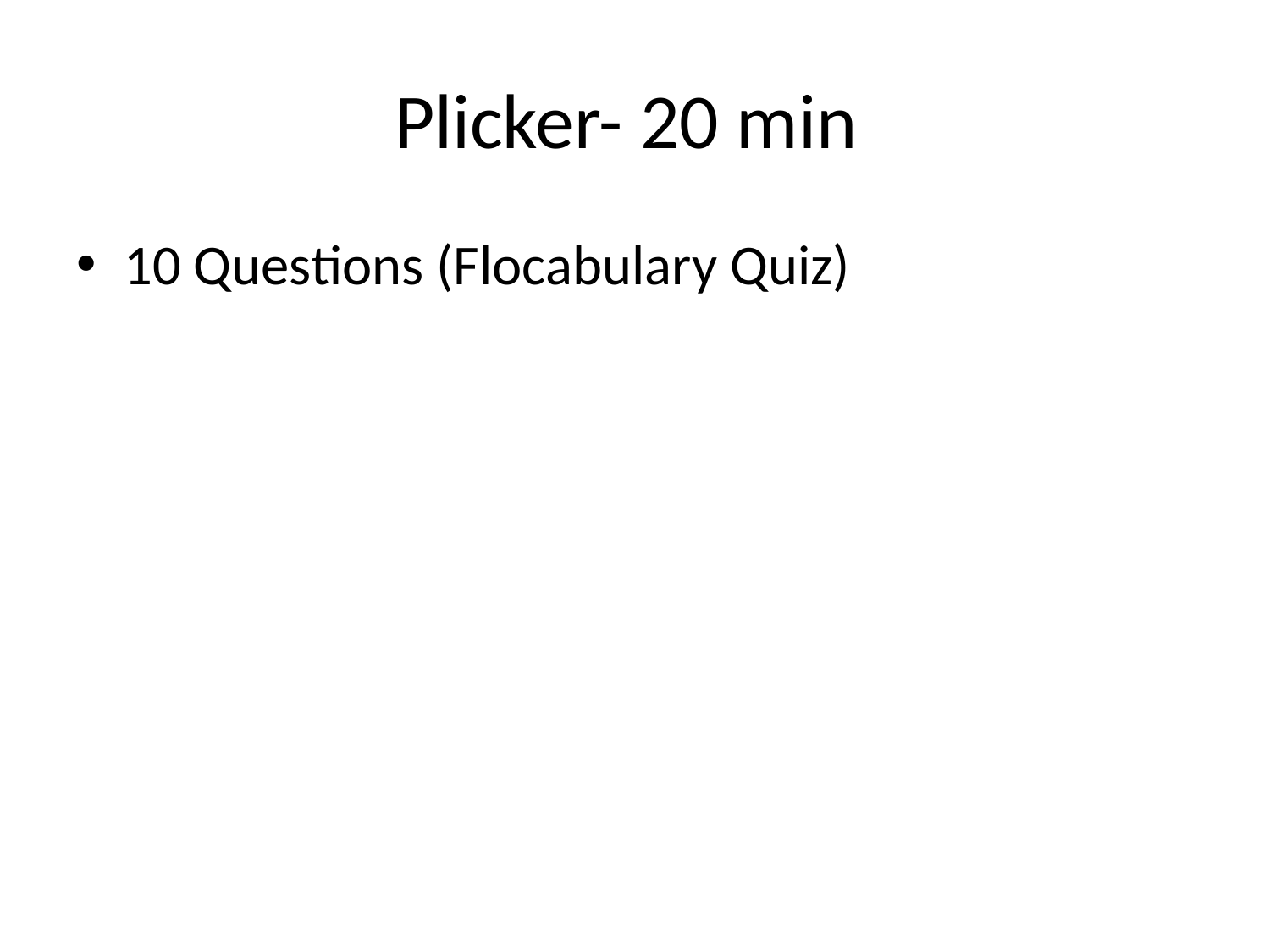

# Plicker- 20 min
10 Questions (Flocabulary Quiz)